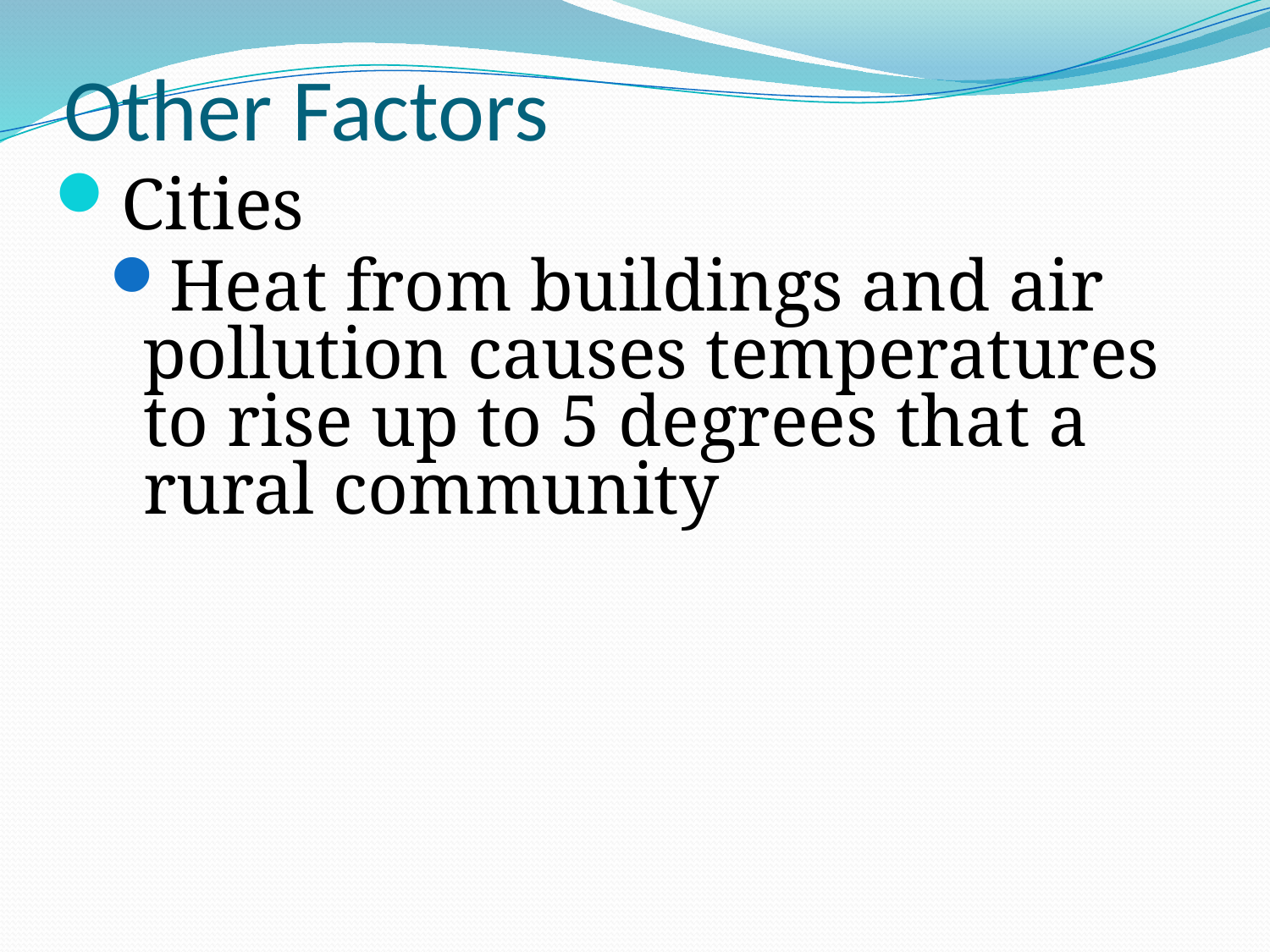

# Other Factors
Cities
Heat from buildings and air pollution causes temperatures to rise up to 5 degrees that a rural community